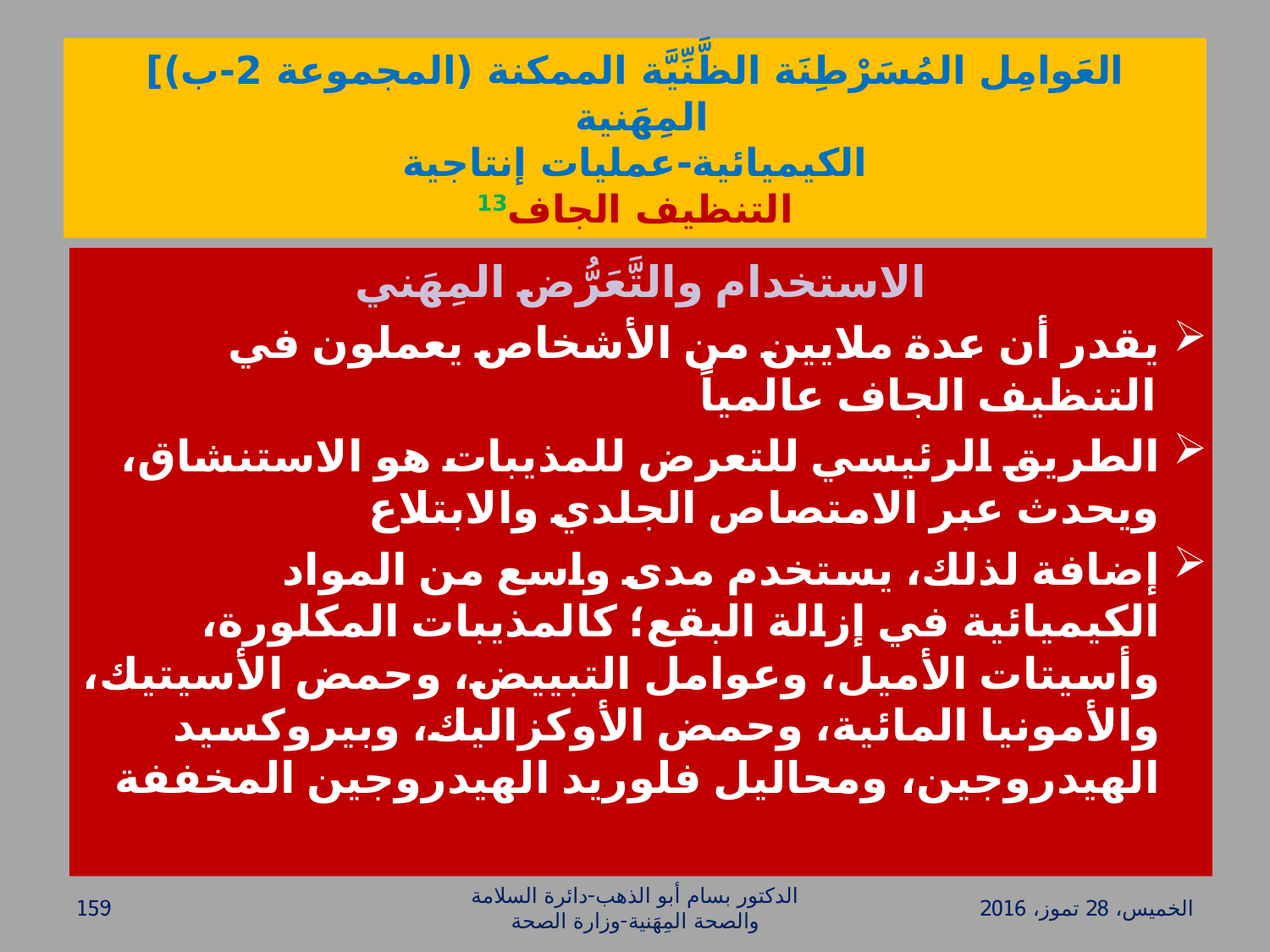

# العَوامِل المُسَرْطِنَة الظَّنِّيَّة الممكنة (المجموعة 2-ب)] المِهَنية الكيميائية-عمليات إنتاجية التنظيف الجاف13
الاستخدام والتَّعَرُّض المِهَني
يقدر أن عدة ملايين من الأشخاص يعملون في التنظيف الجاف عالمياً
الطريق الرئيسي للتعرض للمذيبات هو الاستنشاق، ويحدث عبر الامتصاص الجلدي والابتلاع
إضافة لذلك، يستخدم مدى واسع من المواد الكيميائية في إزالة البقع؛ كالمذيبات المكلورة، وأسيتات الأميل، وعوامل التبييض، وحمض الأسيتيك، والأمونيا المائية، وحمض الأوكزاليك، وبيروكسيد الهيدروجين، ومحاليل فلوريد الهيدروجين المخففة
159
الدكتور بسام أبو الذهب-دائرة السلامة والصحة المِهَنية-وزارة الصحة
الخميس، 28 تموز، 2016